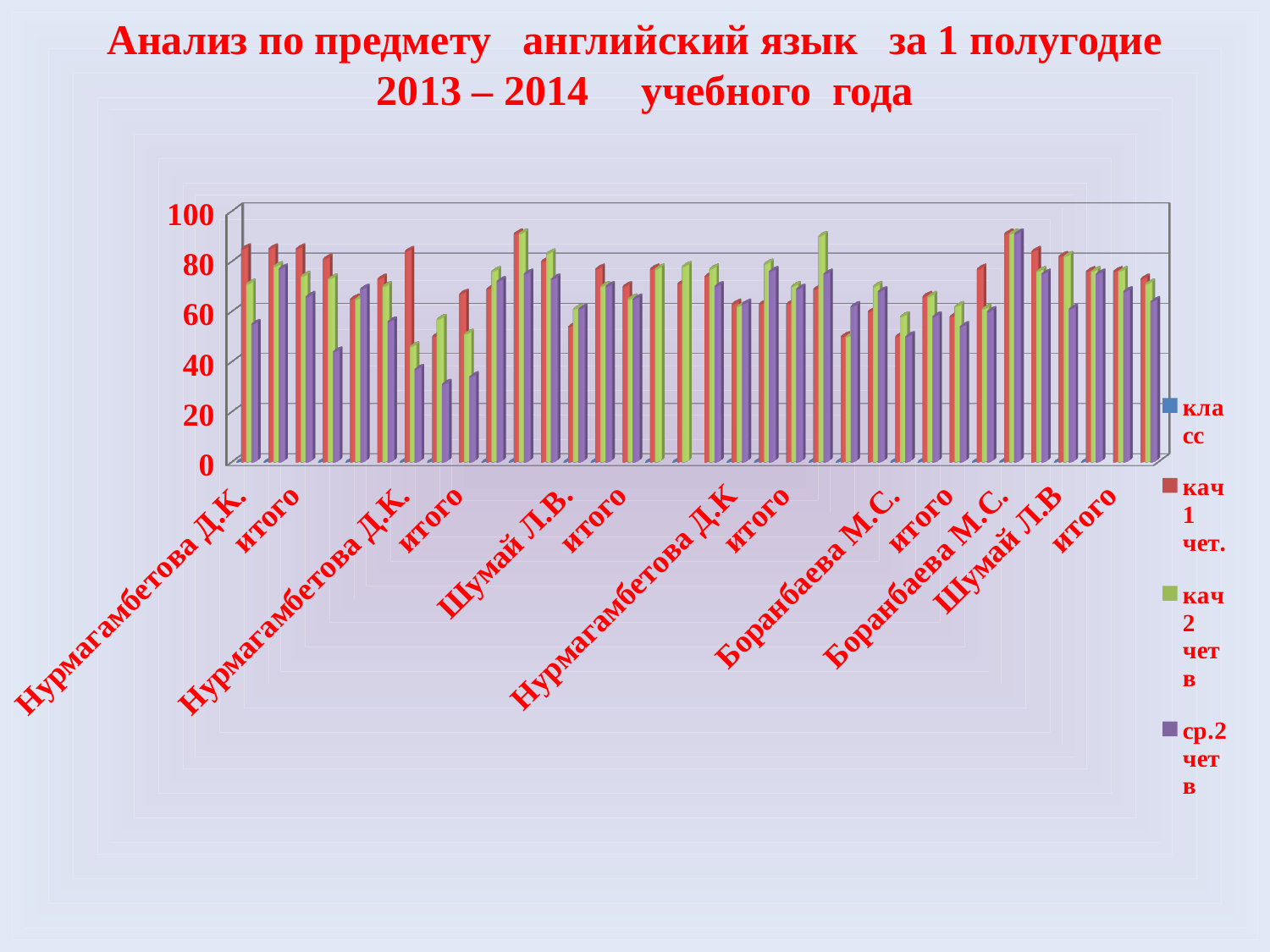

Анализ по предмету   английский язык   за 1 полугодие   2013 – 2014     учебного  года

[unsupported chart]